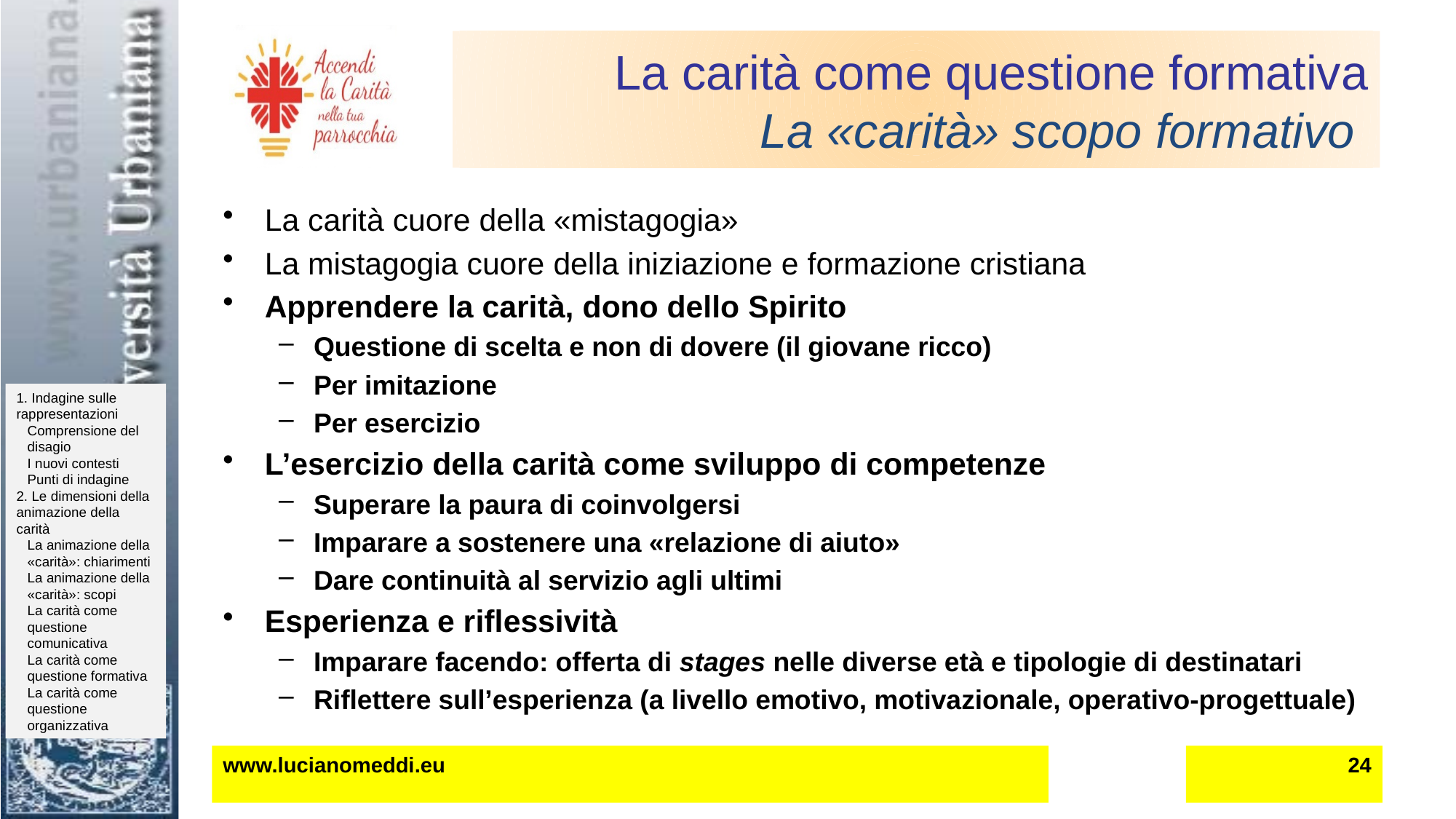

# La carità come questione formativa La «carità» scopo formativo
La carità cuore della «mistagogia»
La mistagogia cuore della iniziazione e formazione cristiana
Apprendere la carità, dono dello Spirito
Questione di scelta e non di dovere (il giovane ricco)
Per imitazione
Per esercizio
L’esercizio della carità come sviluppo di competenze
Superare la paura di coinvolgersi
Imparare a sostenere una «relazione di aiuto»
Dare continuità al servizio agli ultimi
Esperienza e riflessività
Imparare facendo: offerta di stages nelle diverse età e tipologie di destinatari
Riflettere sull’esperienza (a livello emotivo, motivazionale, operativo-progettuale)
www.lucianomeddi.eu
24